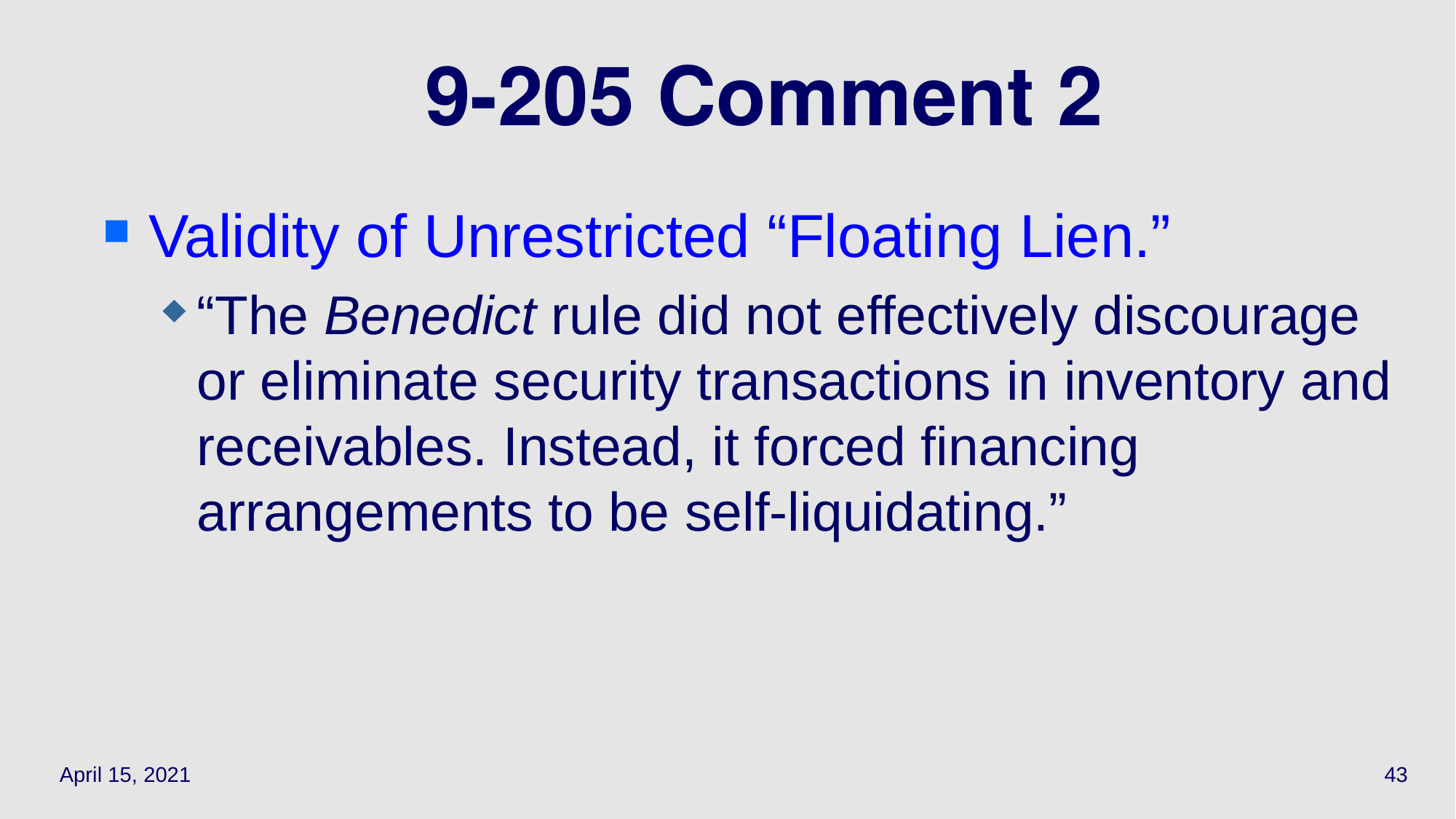

# 9-205 Comment 2
Validity of Unrestricted “Floating Lien.”
“The Benedict rule did not effectively discourage or eliminate security transactions in inventory and receivables. Instead, it forced financing arrangements to be self-liquidating.”
April 15, 2021
43